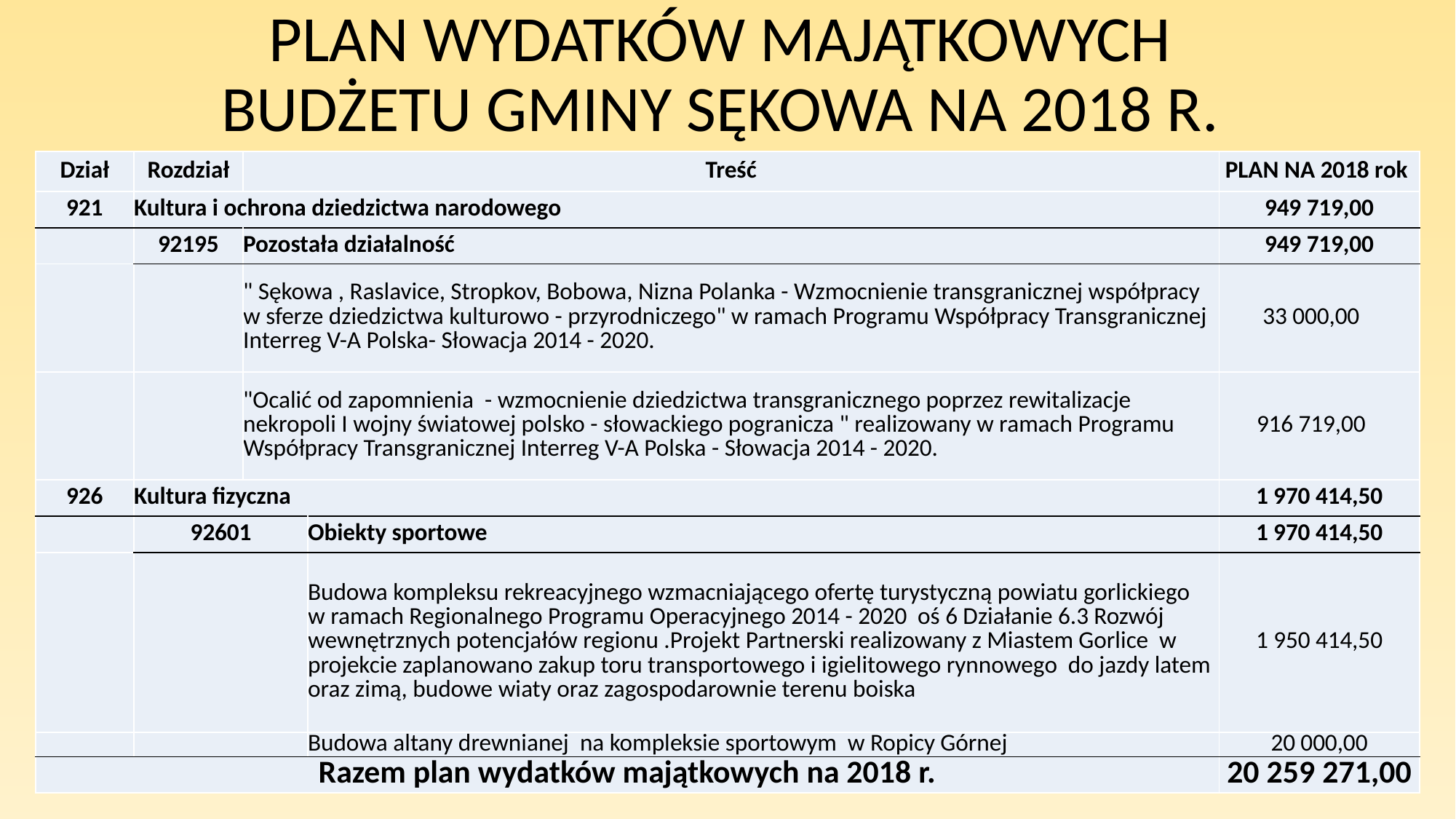

# PLAN WYDATKÓW MAJĄTKOWYCH BUDŻETU GMINY SĘKOWA NA 2018 R.
| Dział | Rozdział | Treść |  | PLAN NA 2018 rok |
| --- | --- | --- | --- | --- |
| 921 | Kultura i ochrona dziedzictwa narodowego |  |  | 949 719,00 |
|  | 92195 | Pozostała działalność |  | 949 719,00 |
|  |  | " Sękowa , Raslavice, Stropkov, Bobowa, Nizna Polanka - Wzmocnienie transgranicznej współpracy w sferze dziedzictwa kulturowo - przyrodniczego" w ramach Programu Współpracy Transgranicznej Interreg V-A Polska- Słowacja 2014 - 2020. |  | 33 000,00 |
|  |  | "Ocalić od zapomnienia - wzmocnienie dziedzictwa transgranicznego poprzez rewitalizacje nekropoli I wojny światowej polsko - słowackiego pogranicza " realizowany w ramach Programu Współpracy Transgranicznej Interreg V-A Polska - Słowacja 2014 - 2020. |  | 916 719,00 |
| 926 | Kultura fizyczna |  |  | 1 970 414,50 |
|  | 92601 |  | Obiekty sportowe | 1 970 414,50 |
|  |  |  | Budowa kompleksu rekreacyjnego wzmacniającego ofertę turystyczną powiatu gorlickiego w ramach Regionalnego Programu Operacyjnego 2014 - 2020 oś 6 Działanie 6.3 Rozwój wewnętrznych potencjałów regionu .Projekt Partnerski realizowany z Miastem Gorlice w projekcie zaplanowano zakup toru transportowego i igielitowego rynnowego do jazdy latem oraz zimą, budowe wiaty oraz zagospodarownie terenu boiska | 1 950 414,50 |
|  |  |  | Budowa altany drewnianej na kompleksie sportowym w Ropicy Górnej | 20 000,00 |
| Razem plan wydatków majątkowych na 2018 r. |  |  |  | 20 259 271,00 |